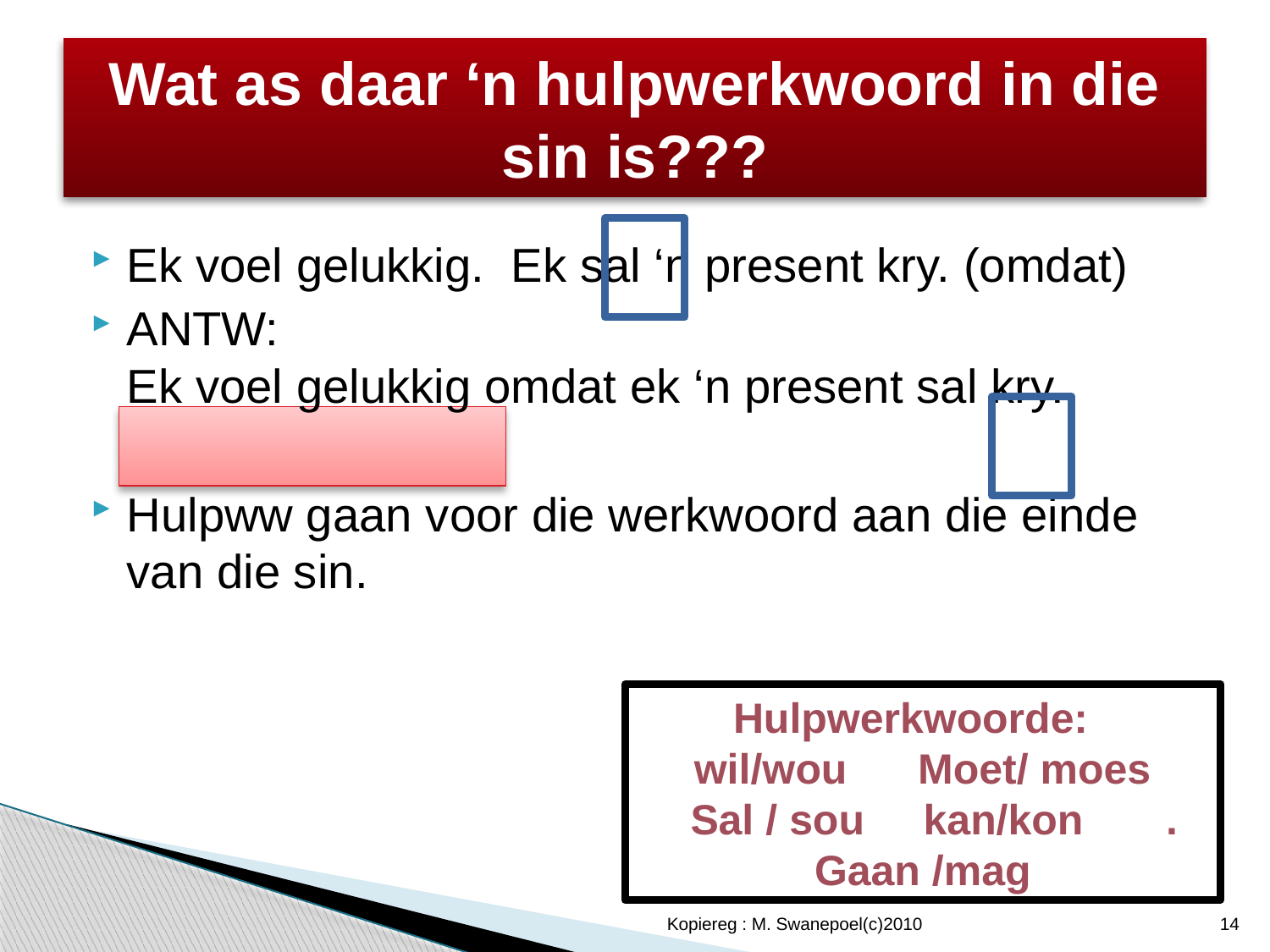

# Wat as daar ‘n hulpwerkwoord in die sin is???

Ek voel gelukkig.  Ek sal ‘n present kry. (omdat)
ANTW:
Ek voel gelukkig omdat ek ‘n present sal kry.

Hulpww gaan voor die werkwoord aan die einde van die sin.

Hulpwerkwoorde:
wil/wou      Moet/ moes
  Sal / sou     kan/kon       .
Gaan /mag
Kopiereg : M. Swanepoel(c)2010
14